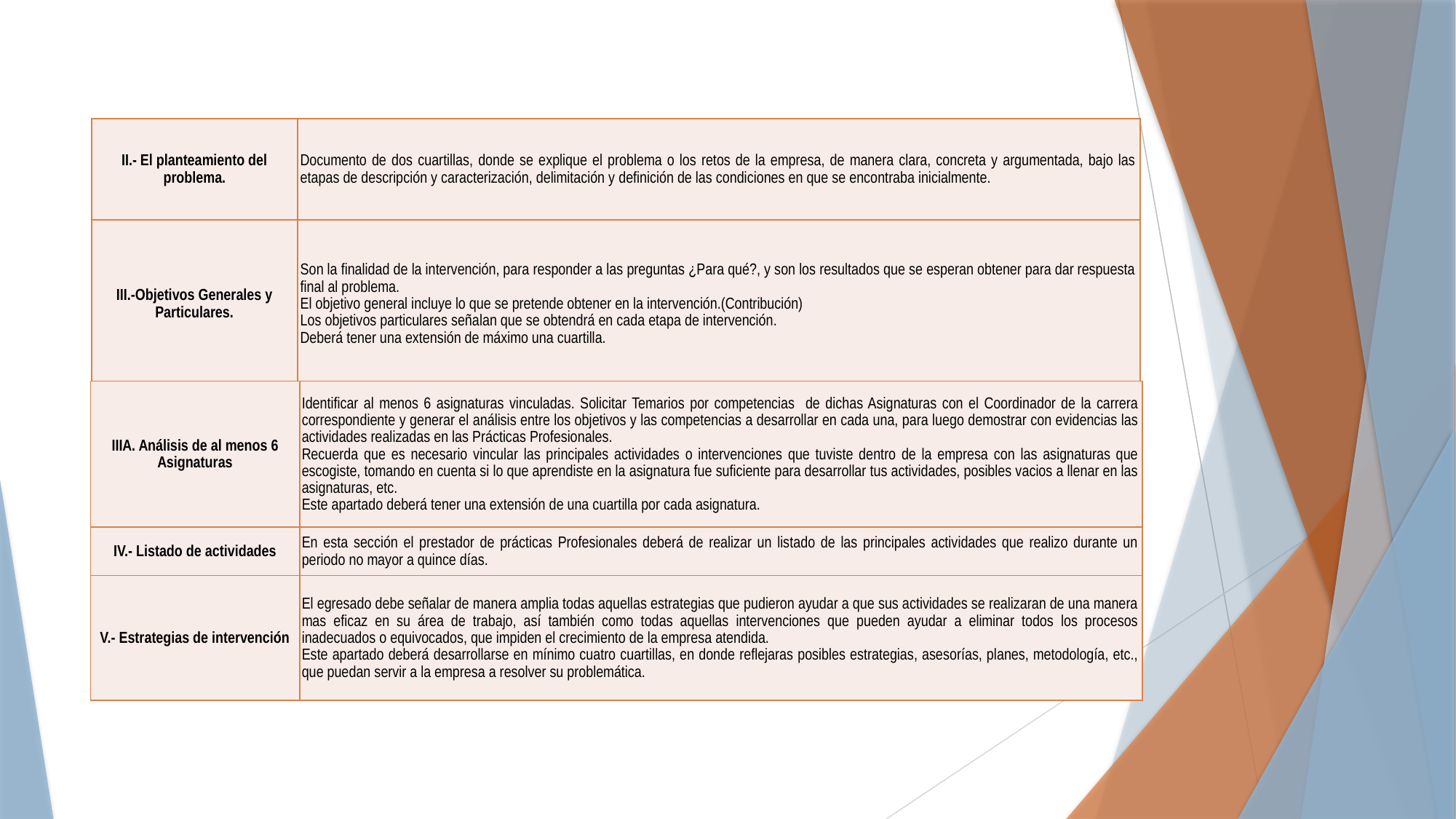

| II.- El planteamiento del problema. | Documento de dos cuartillas, donde se explique el problema o los retos de la empresa, de manera clara, concreta y argumentada, bajo las etapas de descripción y caracterización, delimitación y definición de las condiciones en que se encontraba inicialmente. |
| --- | --- |
| III.-Objetivos Generales y Particulares. | Son la finalidad de la intervención, para responder a las preguntas ¿Para qué?, y son los resultados que se esperan obtener para dar respuesta final al problema. El objetivo general incluye lo que se pretende obtener en la intervención.(Contribución) Los objetivos particulares señalan que se obtendrá en cada etapa de intervención. Deberá tener una extensión de máximo una cuartilla. |
| IIIA. Análisis de al menos 6 Asignaturas | Identificar al menos 6 asignaturas vinculadas. Solicitar Temarios por competencias de dichas Asignaturas con el Coordinador de la carrera correspondiente y generar el análisis entre los objetivos y las competencias a desarrollar en cada una, para luego demostrar con evidencias las actividades realizadas en las Prácticas Profesionales. Recuerda que es necesario vincular las principales actividades o intervenciones que tuviste dentro de la empresa con las asignaturas que escogiste, tomando en cuenta si lo que aprendiste en la asignatura fue suficiente para desarrollar tus actividades, posibles vacios a llenar en las asignaturas, etc. Este apartado deberá tener una extensión de una cuartilla por cada asignatura. |
| --- | --- |
| IV.- Listado de actividades | En esta sección el prestador de prácticas Profesionales deberá de realizar un listado de las principales actividades que realizo durante un periodo no mayor a quince días. |
| V.- Estrategias de intervención | El egresado debe señalar de manera amplia todas aquellas estrategias que pudieron ayudar a que sus actividades se realizaran de una manera mas eficaz en su área de trabajo, así también como todas aquellas intervenciones que pueden ayudar a eliminar todos los procesos inadecuados o equivocados, que impiden el crecimiento de la empresa atendida. Este apartado deberá desarrollarse en mínimo cuatro cuartillas, en donde reflejaras posibles estrategias, asesorías, planes, metodología, etc., que puedan servir a la empresa a resolver su problemática. |